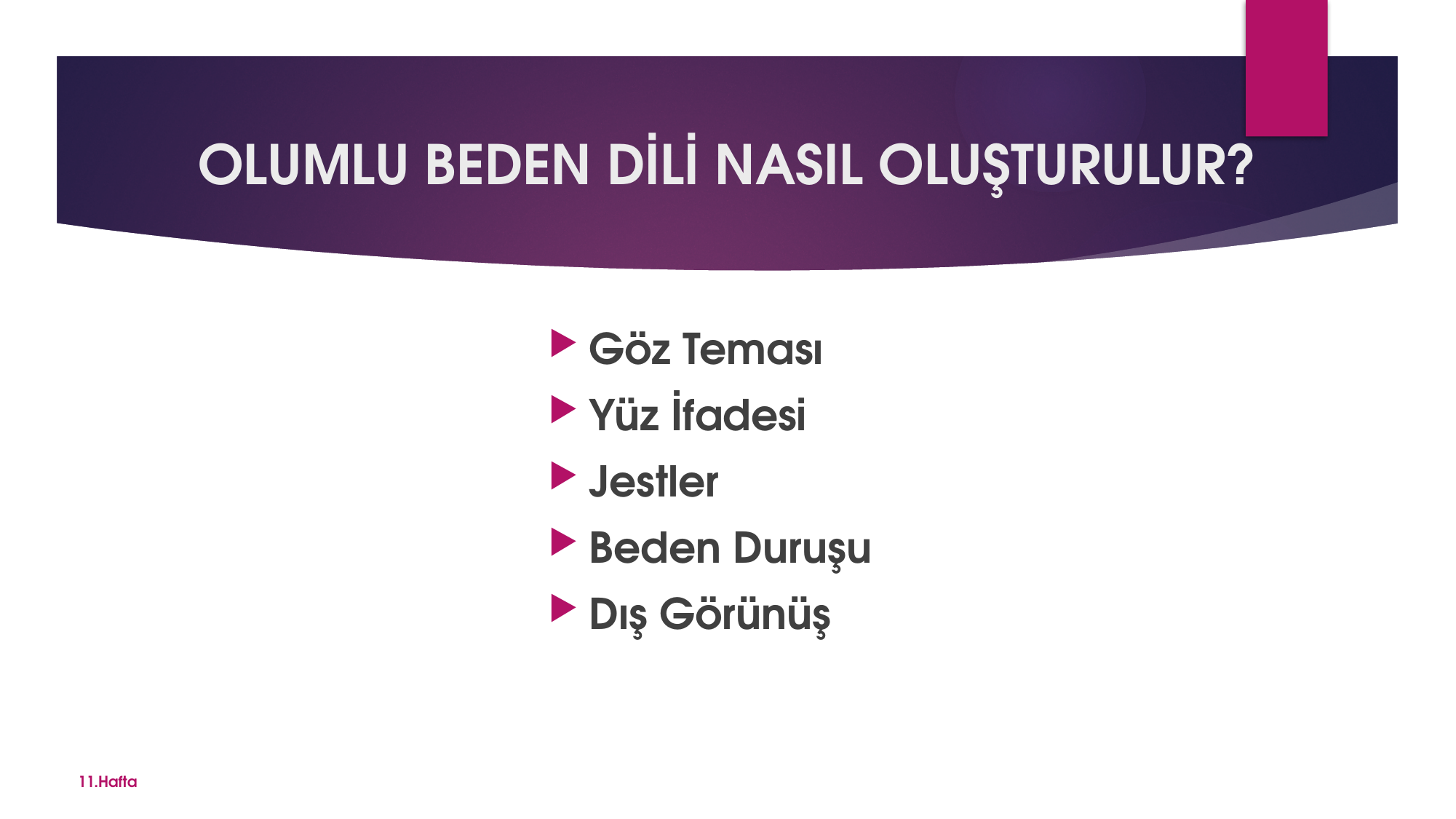

# OLUMLU BEDEN DİLİ NASIL OLUŞTURULUR?
Göz Teması
Yüz İfadesi
Jestler
Beden Duruşu
Dış Görünüş

11.Hafta